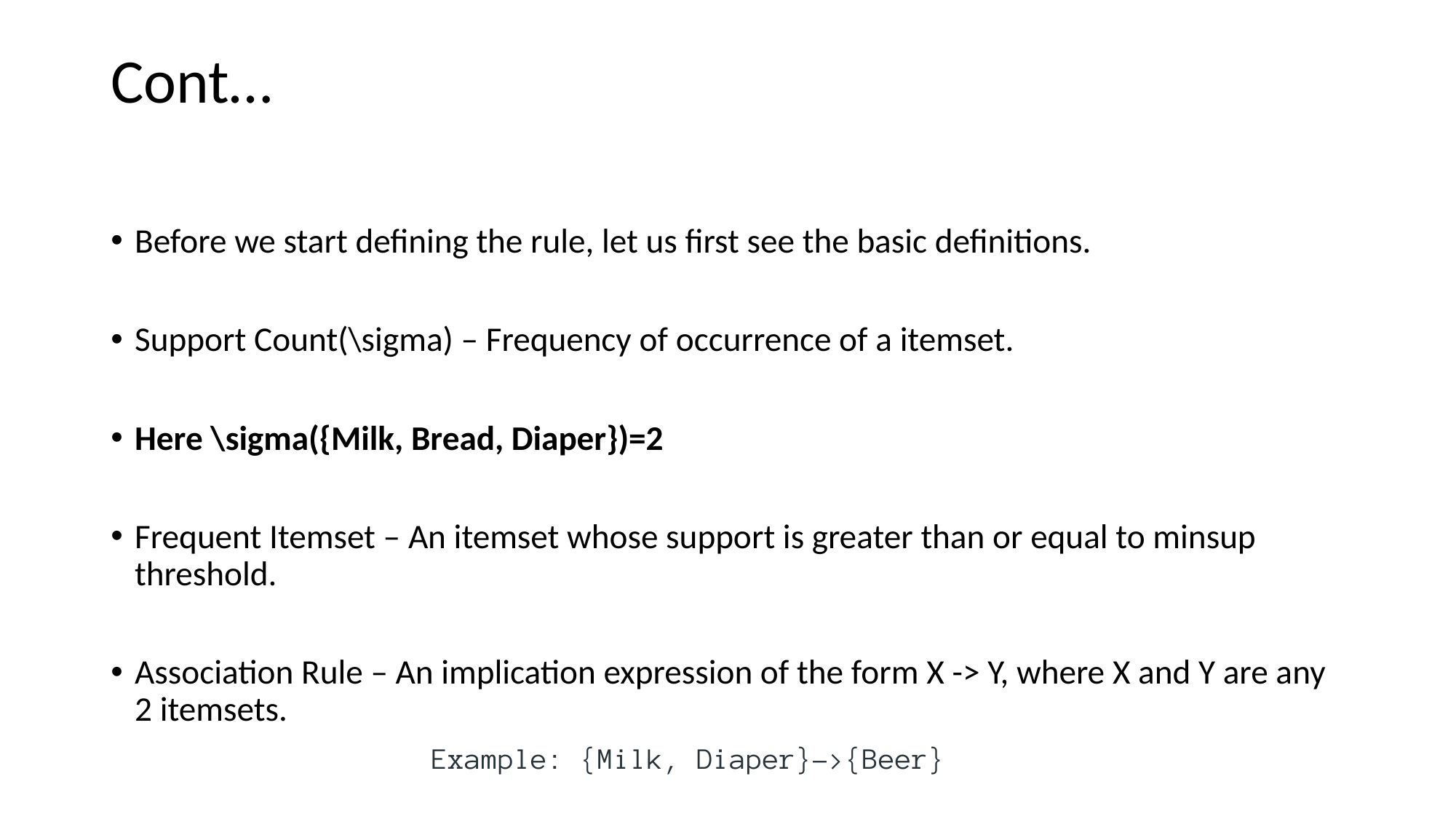

# Cont…
Before we start defining the rule, let us first see the basic definitions.

Support Count(\sigma) – Frequency of occurrence of a itemset.

Here \sigma({Milk, Bread, Diaper})=2

Frequent Itemset – An itemset whose support is greater than or equal to minsup threshold.

Association Rule – An implication expression of the form X -> Y, where X and Y are any 2 itemsets.

Example: {Milk, Diaper}->{Beer}